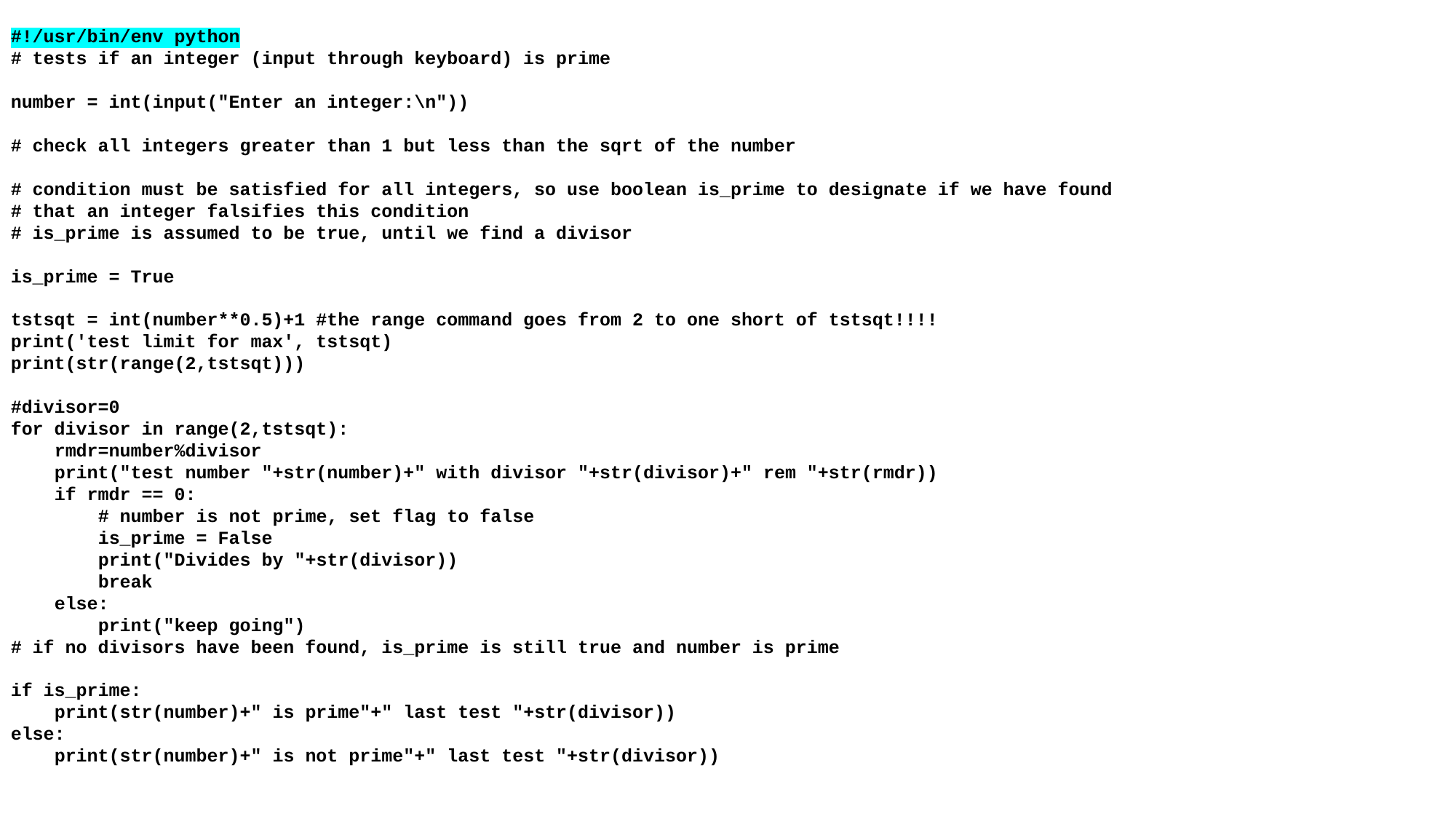

#!/usr/bin/env python
# tests if an integer (input through keyboard) is prime

number = int(input("Enter an integer:\n"))

# check all integers greater than 1 but less than the sqrt of the number

# condition must be satisfied for all integers, so use boolean is_prime to designate if we have found
# that an integer falsifies this condition
# is_prime is assumed to be true, until we find a divisor

is_prime = True

tstsqt = int(number**0.5)+1 #the range command goes from 2 to one short of tstsqt!!!!
print('test limit for max', tstsqt)
print(str(range(2,tstsqt)))

#divisor=0
for divisor in range(2,tstsqt):
    rmdr=number%divisor
    print("test number "+str(number)+" with divisor "+str(divisor)+" rem "+str(rmdr))
    if rmdr == 0:
        # number is not prime, set flag to false
        is_prime = False
        print("Divides by "+str(divisor))
        break
    else:
        print("keep going")
# if no divisors have been found, is_prime is still true and number is prime

if is_prime:
    print(str(number)+" is prime"+" last test "+str(divisor))
else:
    print(str(number)+" is not prime"+" last test "+str(divisor))